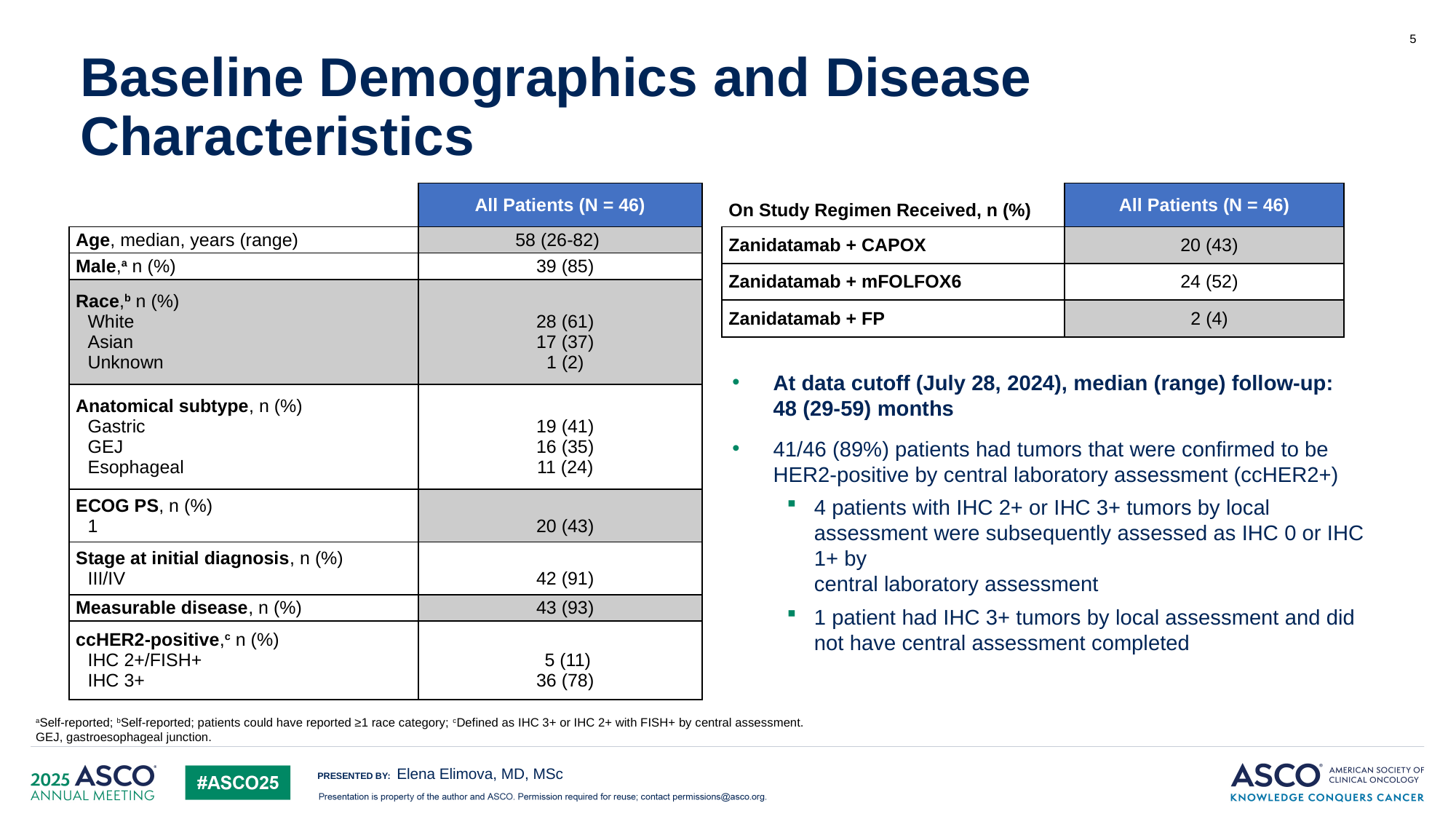

5
# Baseline Demographics and Disease Characteristics
|  | All Patients (N = 46) |
| --- | --- |
| Age, median, years (range) | 58 (26-82) |
| Male,a n (%) | 39 (85) |
| Race,b n (%) White Asian Unknown | 28 (61) 17 (37) 1 (2) |
| Anatomical subtype, n (%) Gastric GEJ Esophageal | 19 (41) 16 (35) 11 (24) |
| ECOG PS, n (%) 1 | 20 (43) |
| Stage at initial diagnosis, n (%) III/IV | 42 (91) |
| Measurable disease, n (%) | 43 (93) |
| ccHER2-positive,c n (%) IHC 2+/FISH+ IHC 3+ | 5 (11) 36 (78) |
| On Study Regimen Received, n (%) | All Patients (N = 46) |
| --- | --- |
| Zanidatamab + CAPOX | 20 (43) |
| Zanidatamab + mFOLFOX6 | 24 (52) |
| Zanidatamab + FP | 2 (4) |
At data cutoff (July 28, 2024), median (range) follow-up:
48 (29-59) months
41/46 (89%) patients had tumors that were confirmed to be
HER2-positive by central laboratory assessment (ccHER2+)
4 patients with IHC 2+ or IHC 3+ tumors by local assessment were subsequently assessed as IHC 0 or IHC 1+ by
central laboratory assessment
1 patient had IHC 3+ tumors by local assessment and did not have central assessment completed

aSelf-reported; bSelf-reported; patients could have reported ≥1 race category; cDefined as IHC 3+ or IHC 2+ with FISH+ by central assessment.
GEJ, gastroesophageal junction.
Elena Elimova, MD, MSc